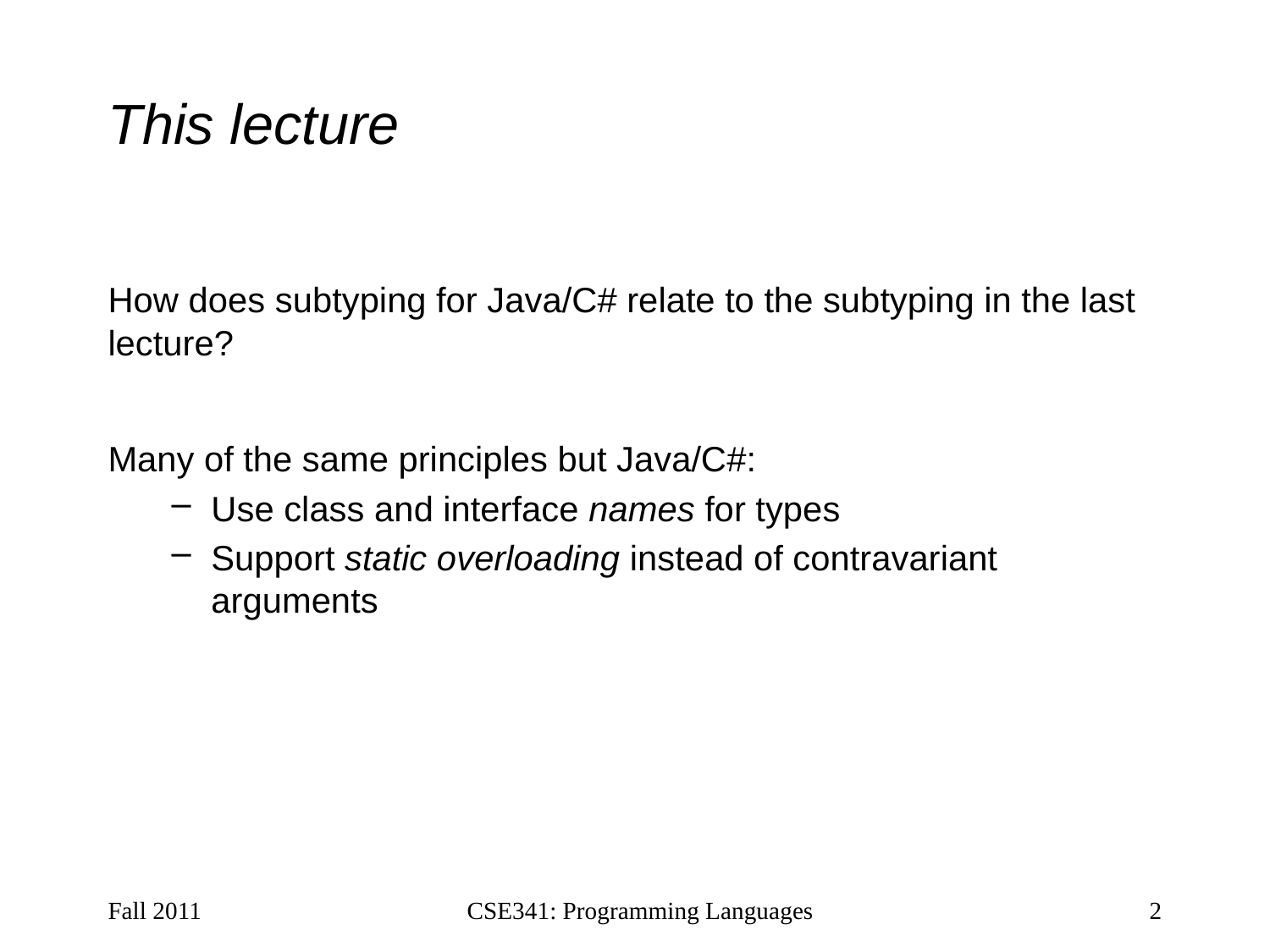

# This lecture

How does subtyping for Java/C# relate to the subtyping in the last lecture?

Many of the same principles but Java/C#:
Use class and interface names for types
Support static overloading instead of contravariant arguments

Fall 2011
CSE341: Programming Languages
2